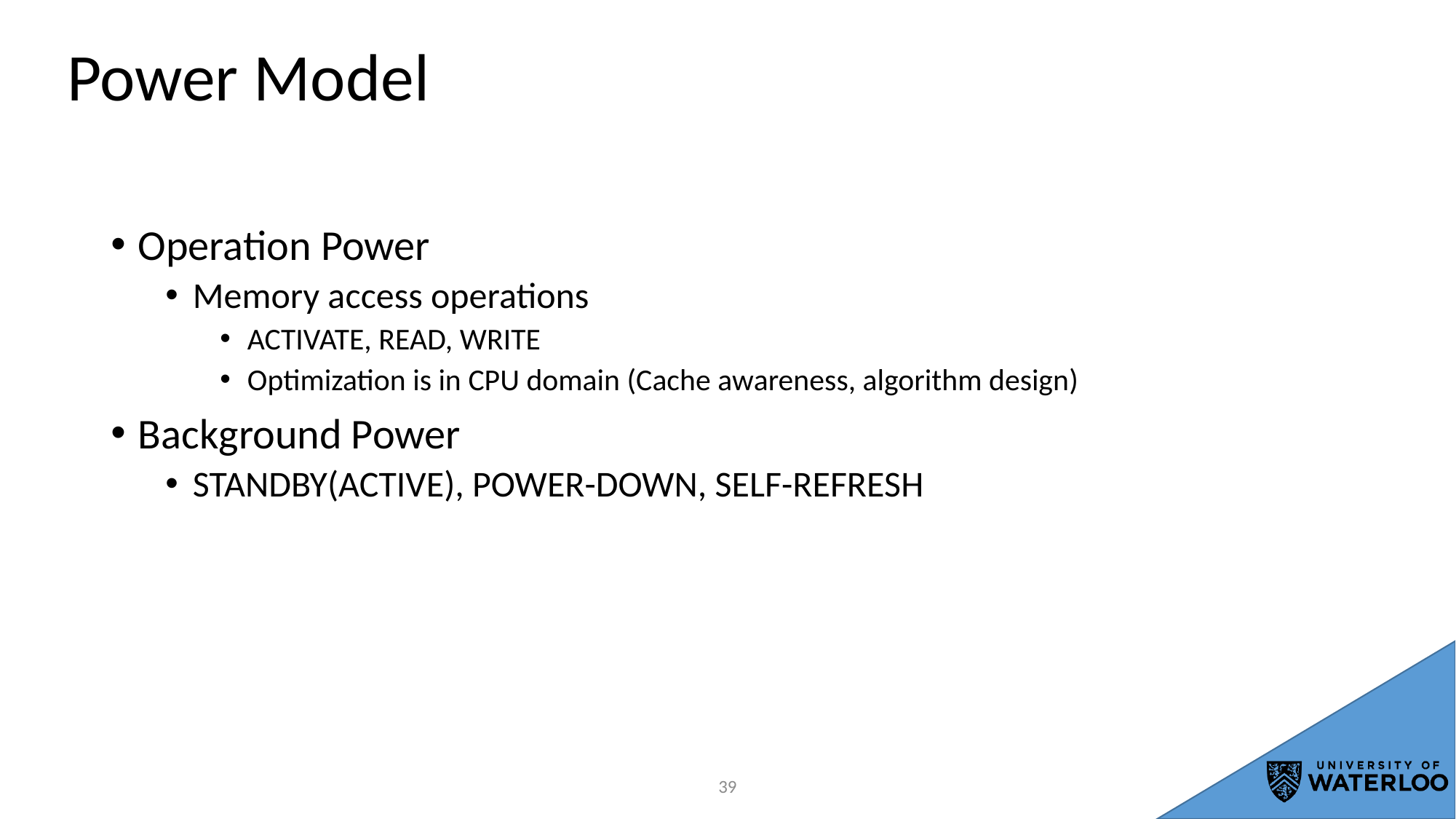

# Power Model
Operation Power
Memory access operations
ACTIVATE, READ, WRITE
Optimization is in CPU domain (Cache awareness, algorithm design)
Background Power
STANDBY(ACTIVE), POWER-DOWN, SELF-REFRESH

39